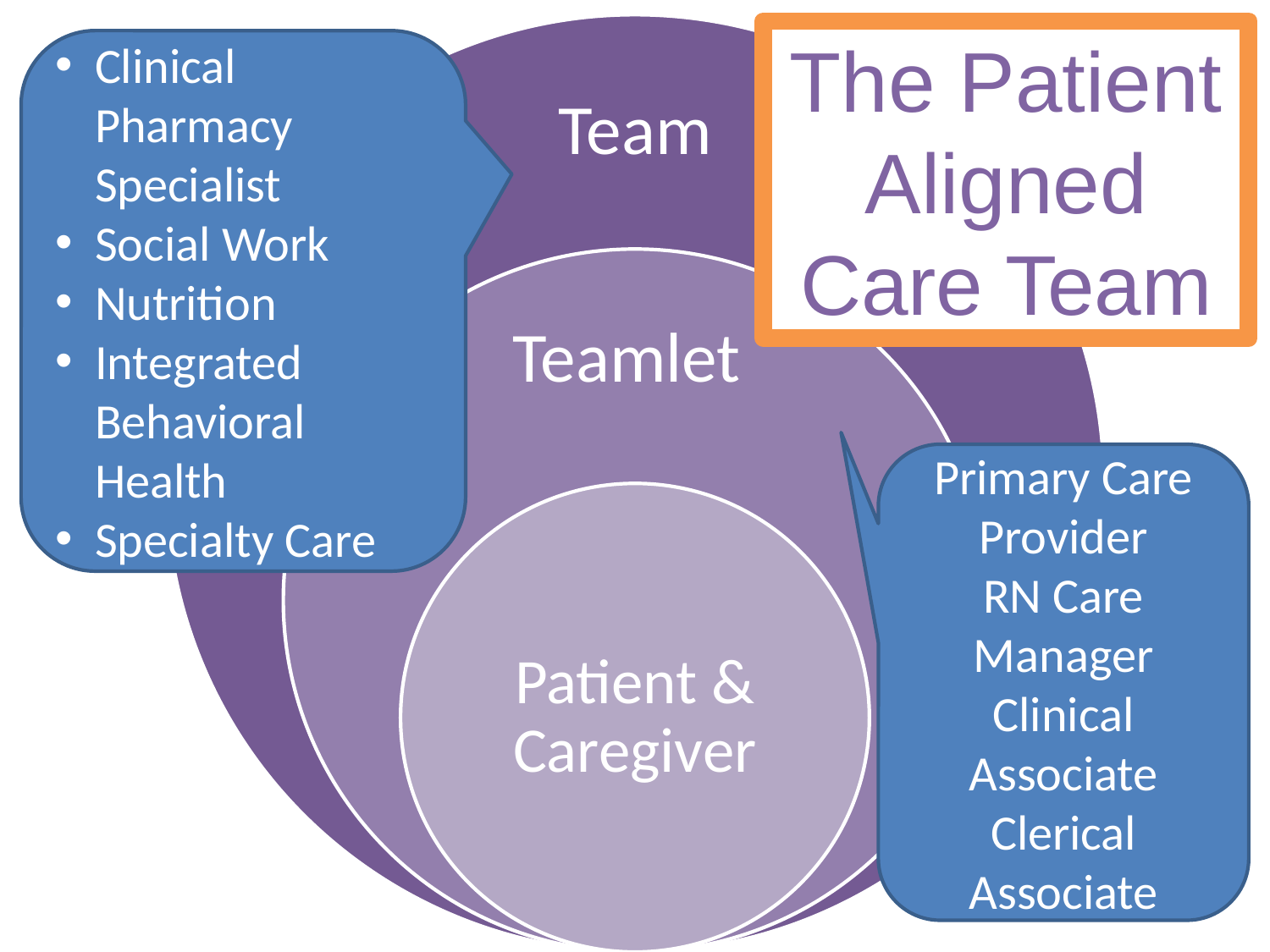

Team
Teamlet
Patient & Caregiver
The Patient Aligned Care Team
Clinical Pharmacy Specialist
Social Work
Nutrition
Integrated Behavioral Health
Specialty Care
Primary Care Provider
RN Care Manager
Clinical Associate
Clerical Associate